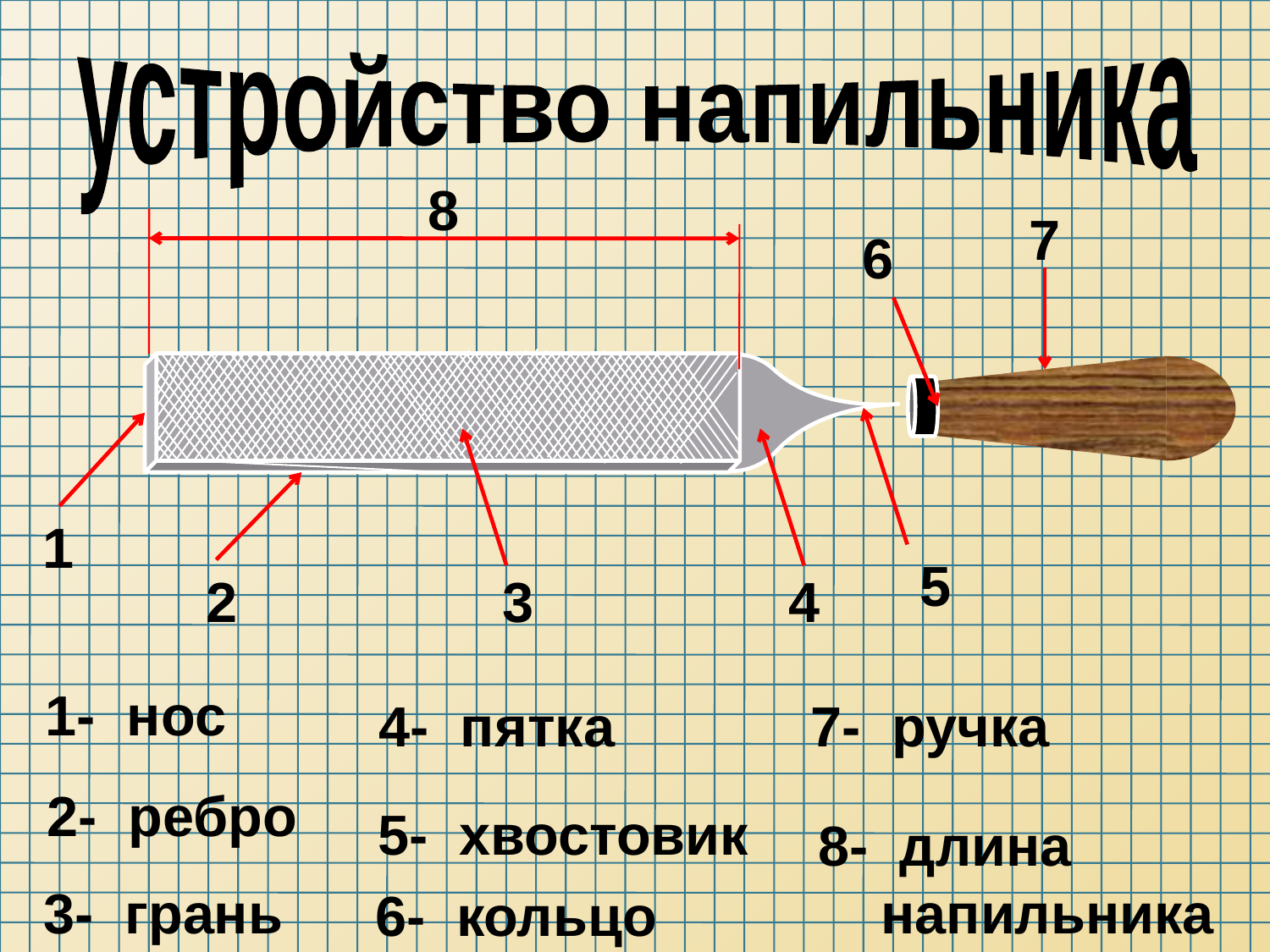

устройство напильника
8
7
6

1
5
2
3
4
1-  нос
7-  ручка
4-  пятка
2-  ребро
5-  хвостовик
8-  длина
    напильника
3-  грань
6-  кольцо